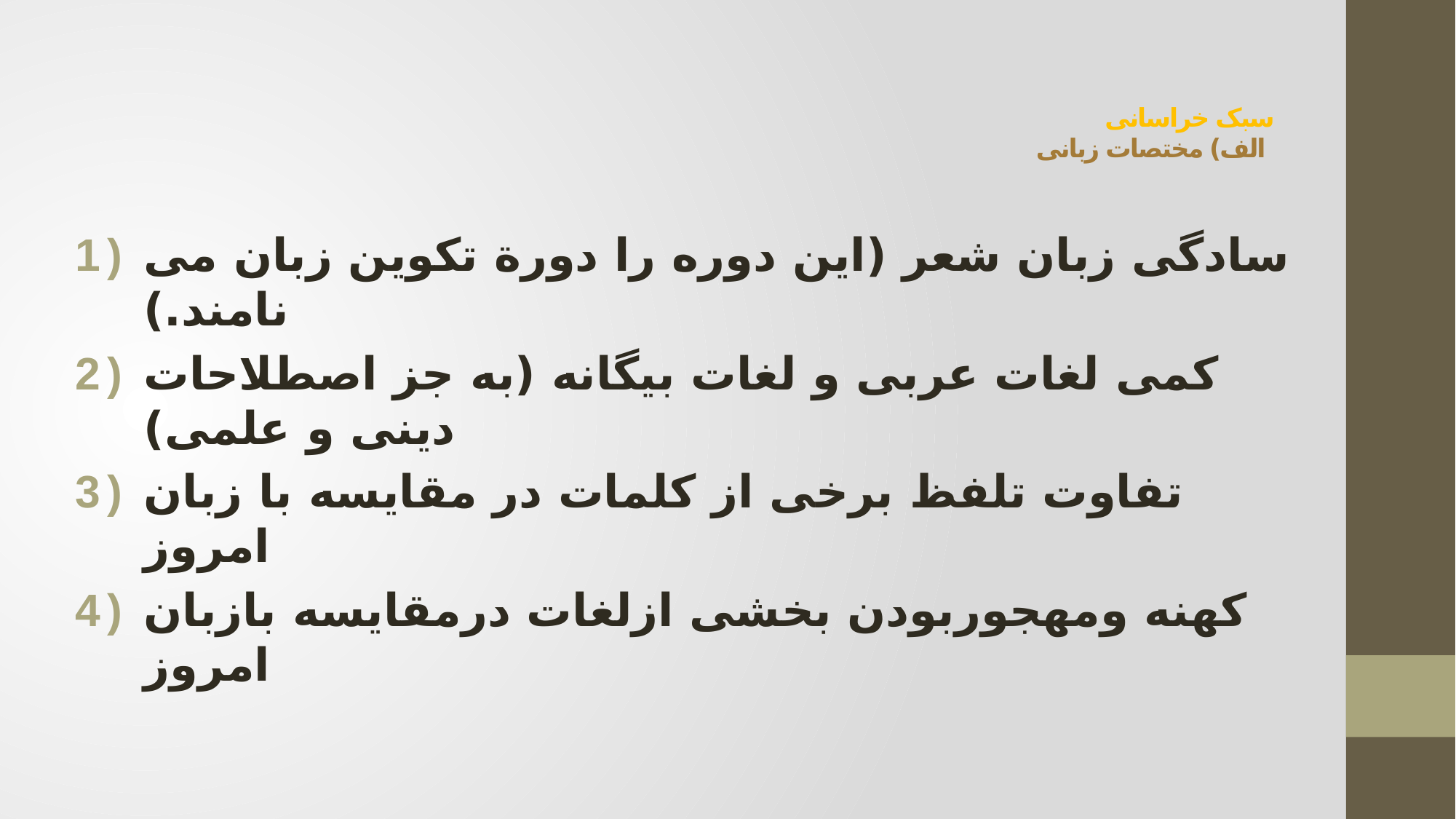

# سبک خراسانی الف) مختصات زبانی
سادگی زبان شعر (این دوره را دورة تکوین زبان می نامند.)
کمی لغات عربی و لغات بیگانه (به جز اصطلاحات دینی و علمی)
تفاوت تلفظ برخی از کلمات در مقایسه با زبان امروز
کهنه ومهجوربودن بخشی ازلغات درمقایسه بازبان امروز